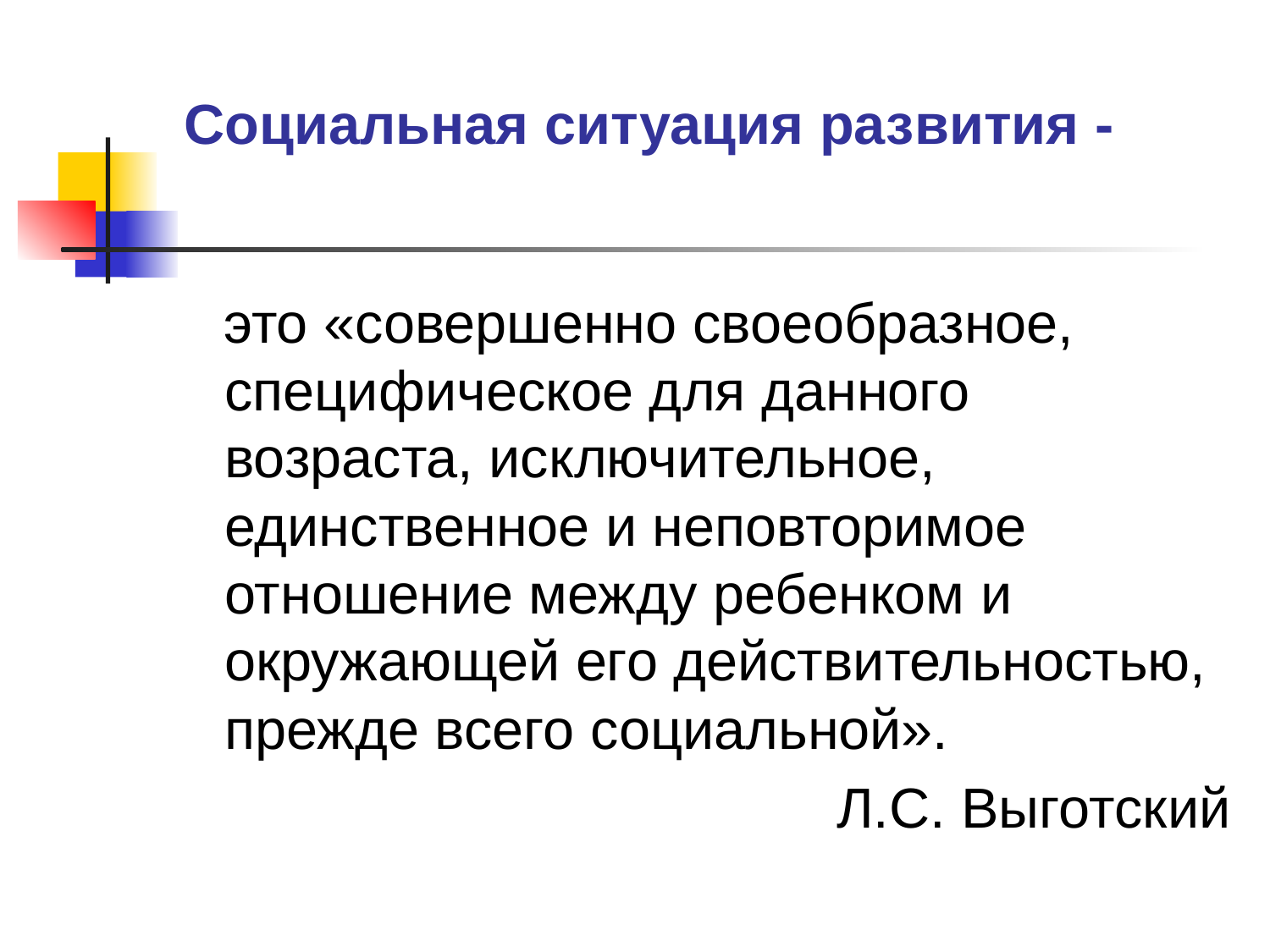

# Социальная ситуация развития -
   это «совершенно своеобразное, специфическое для данного возраста, исключительное, единственное и неповторимое отношение между ребенком и окружающей его действительностью, прежде всего социальной».
Л.С. Выготский